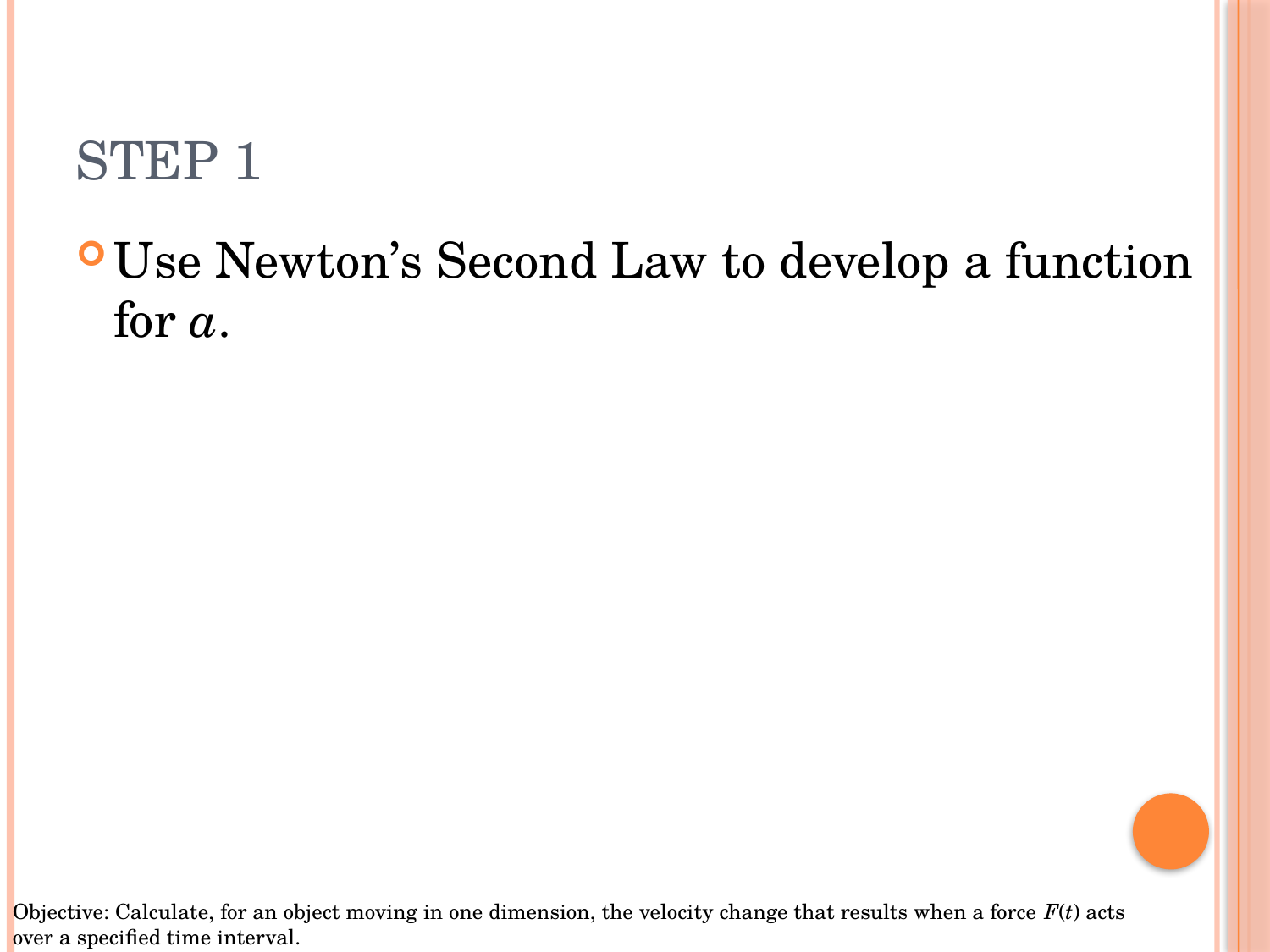

# Step 1
Use Newton’s Second Law to develop a function for a.

Objective: Calculate, for an object moving in one dimension, the velocity change that results when a force F(t) acts over a specified time interval.